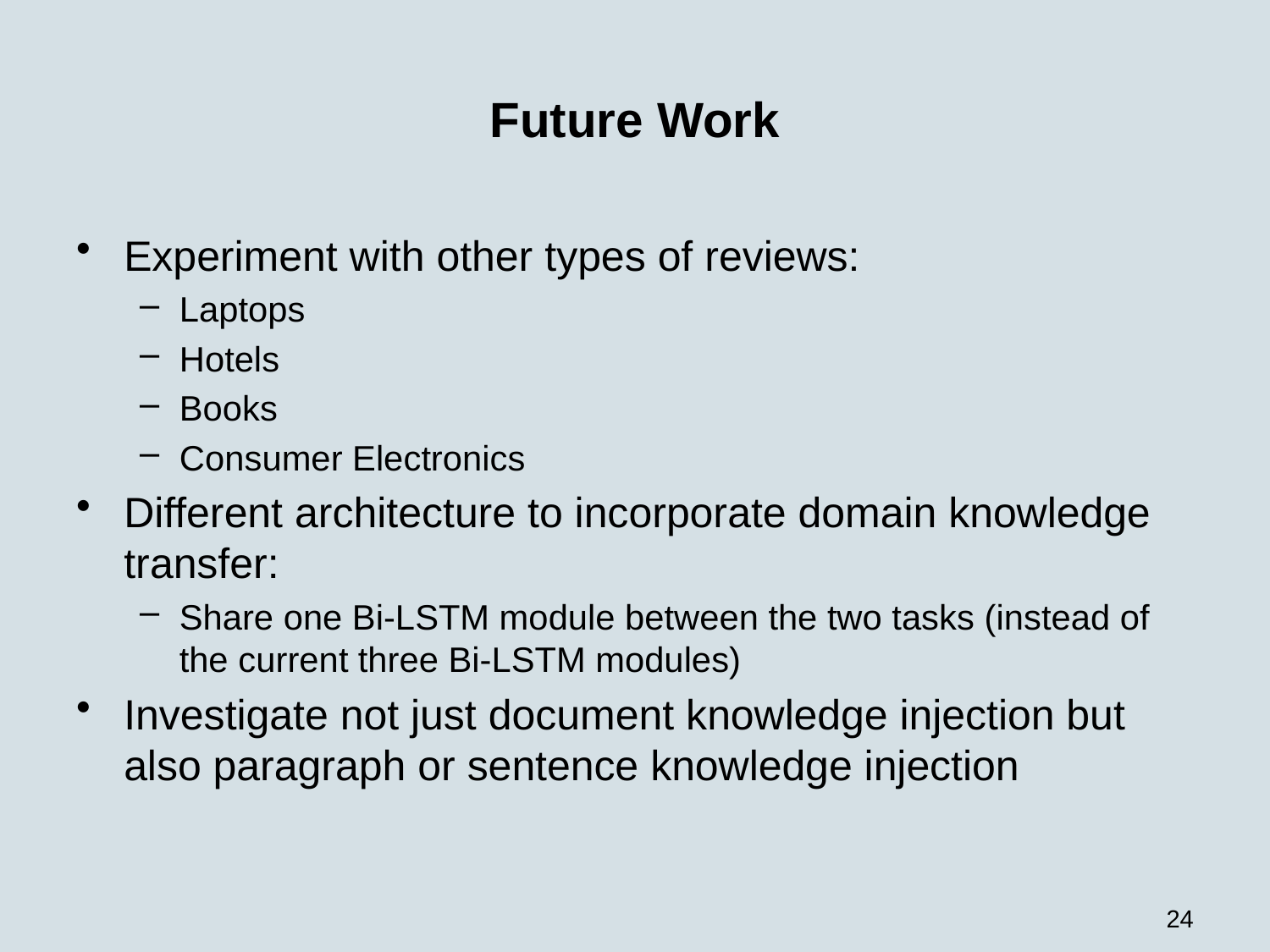

# Future Work
Experiment with other types of reviews:
Laptops
Hotels
Books
Consumer Electronics
Different architecture to incorporate domain knowledge transfer:
Share one Bi-LSTM module between the two tasks (instead of the current three Bi-LSTM modules)
Investigate not just document knowledge injection but also paragraph or sentence knowledge injection

24